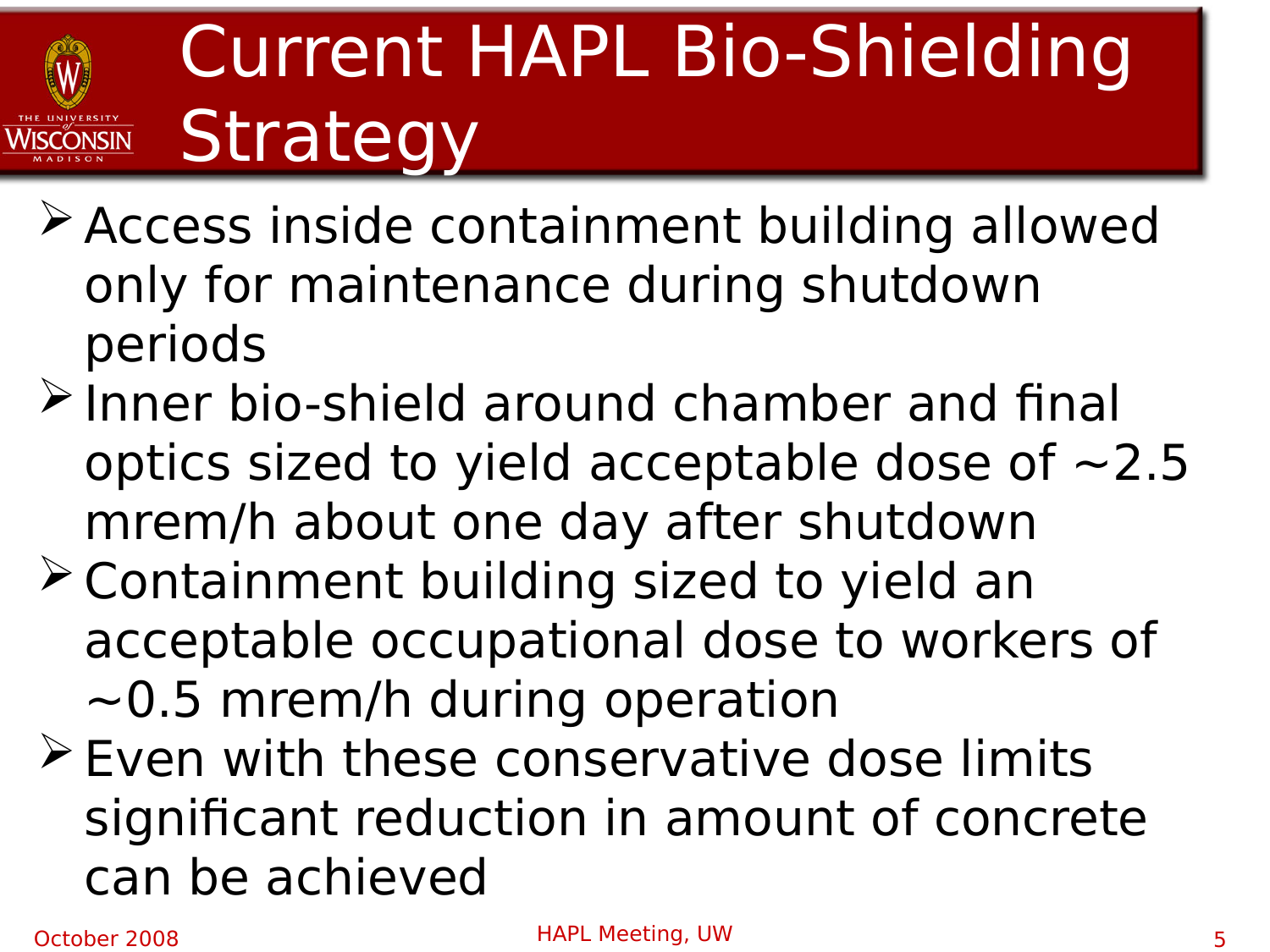

Current HAPL Bio-Shielding Strategy
Access inside containment building allowed only for maintenance during shutdown periods
Inner bio-shield around chamber and final optics sized to yield acceptable dose of ~2.5 mrem/h about one day after shutdown
Containment building sized to yield an acceptable occupational dose to workers of ~0.5 mrem/h during operation
Even with these conservative dose limits significant reduction in amount of concrete can be achieved
HAPL Meeting, UW
October 2008
5